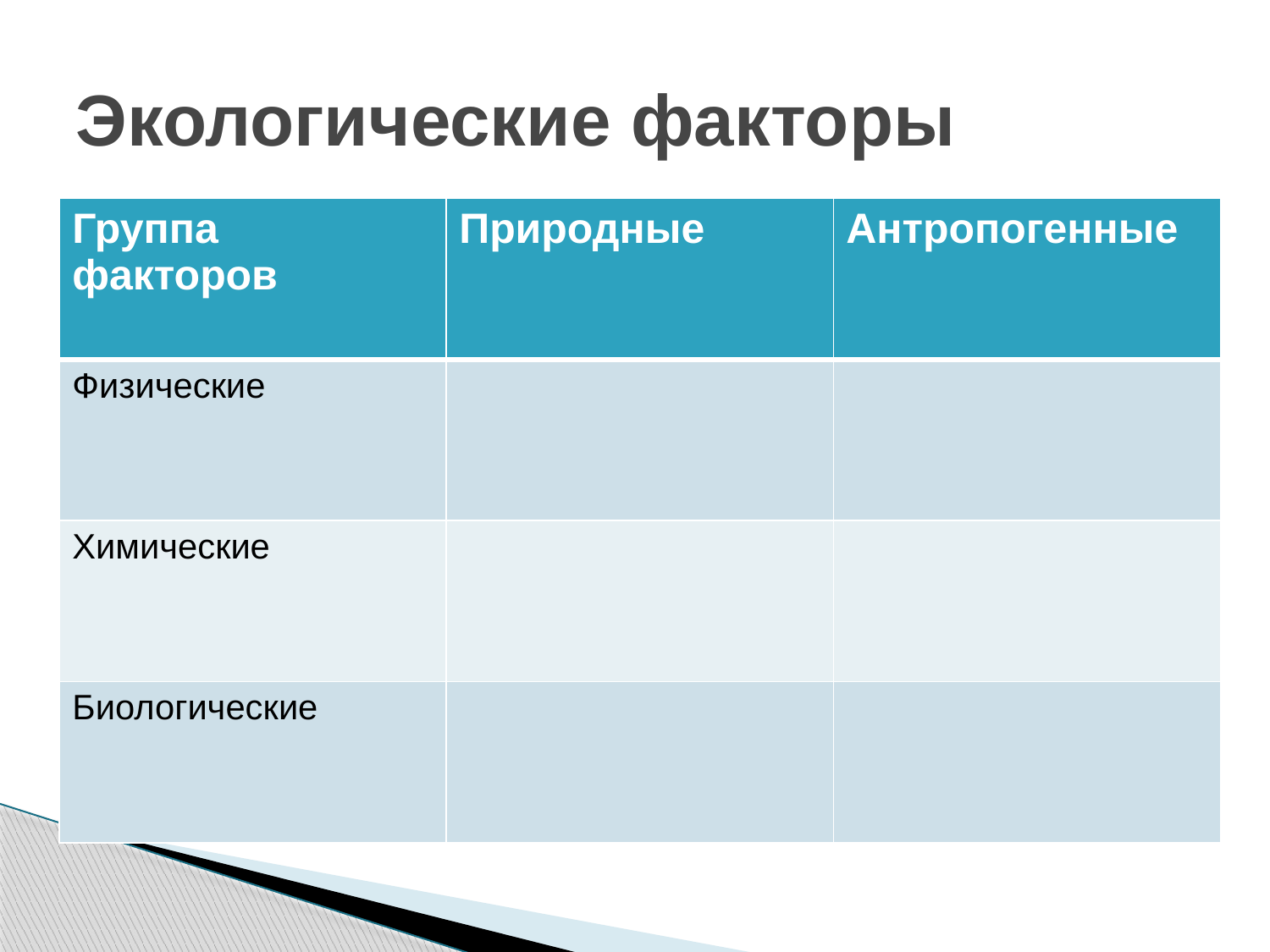

# Экологические факторы
| Группа факторов | Природные | Антропогенные |
| --- | --- | --- |
| Физические |  |  |
| Химические |  |  |
| Биологические |  |  |